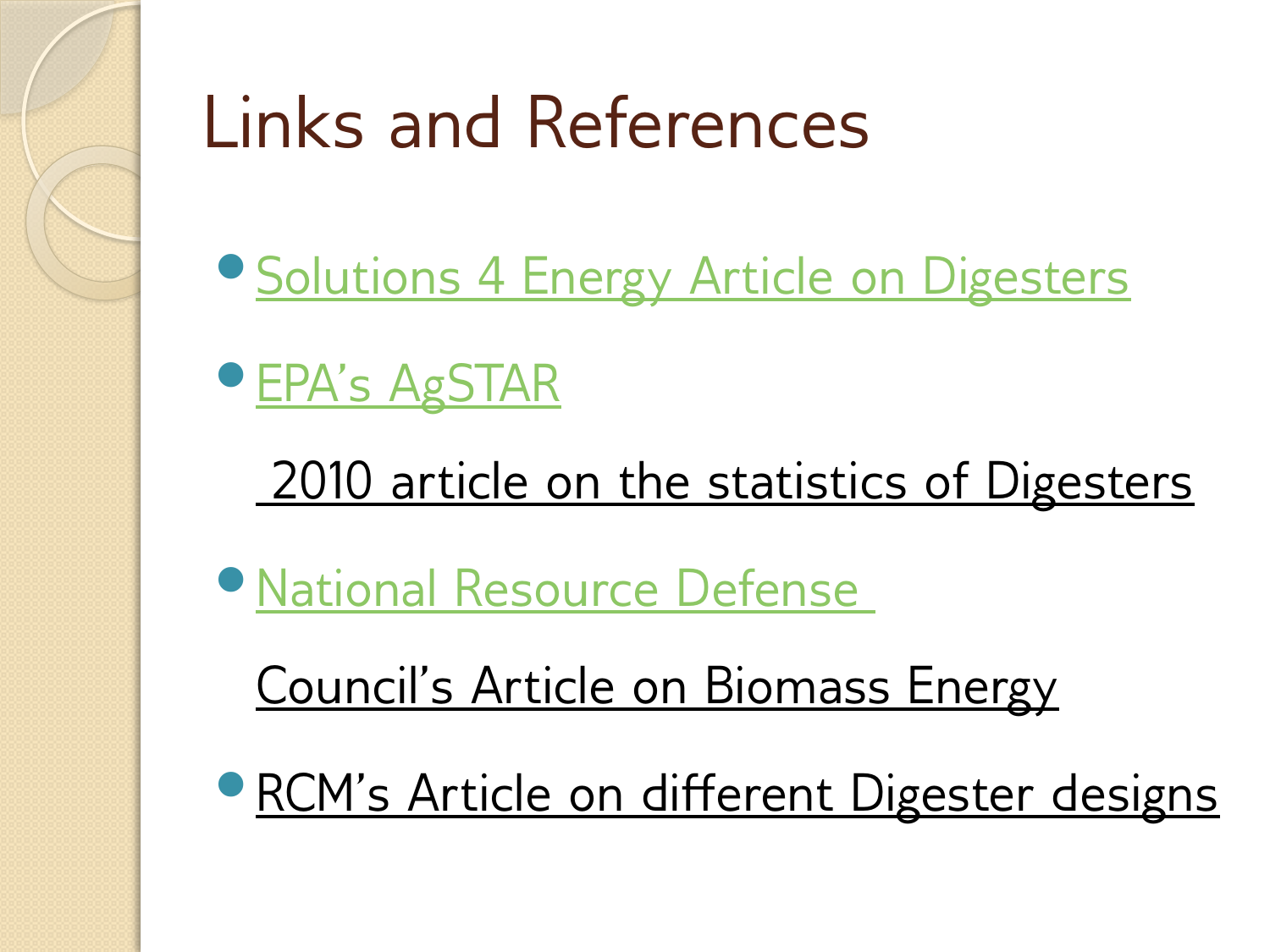

# Links and References
Solutions 4 Energy Article on Digesters
EPA’s AgSTAR 2010 article on the statistics of Digesters
National Resource Defense Council’s Article on Biomass Energy
RCM’s Article on different Digester designs